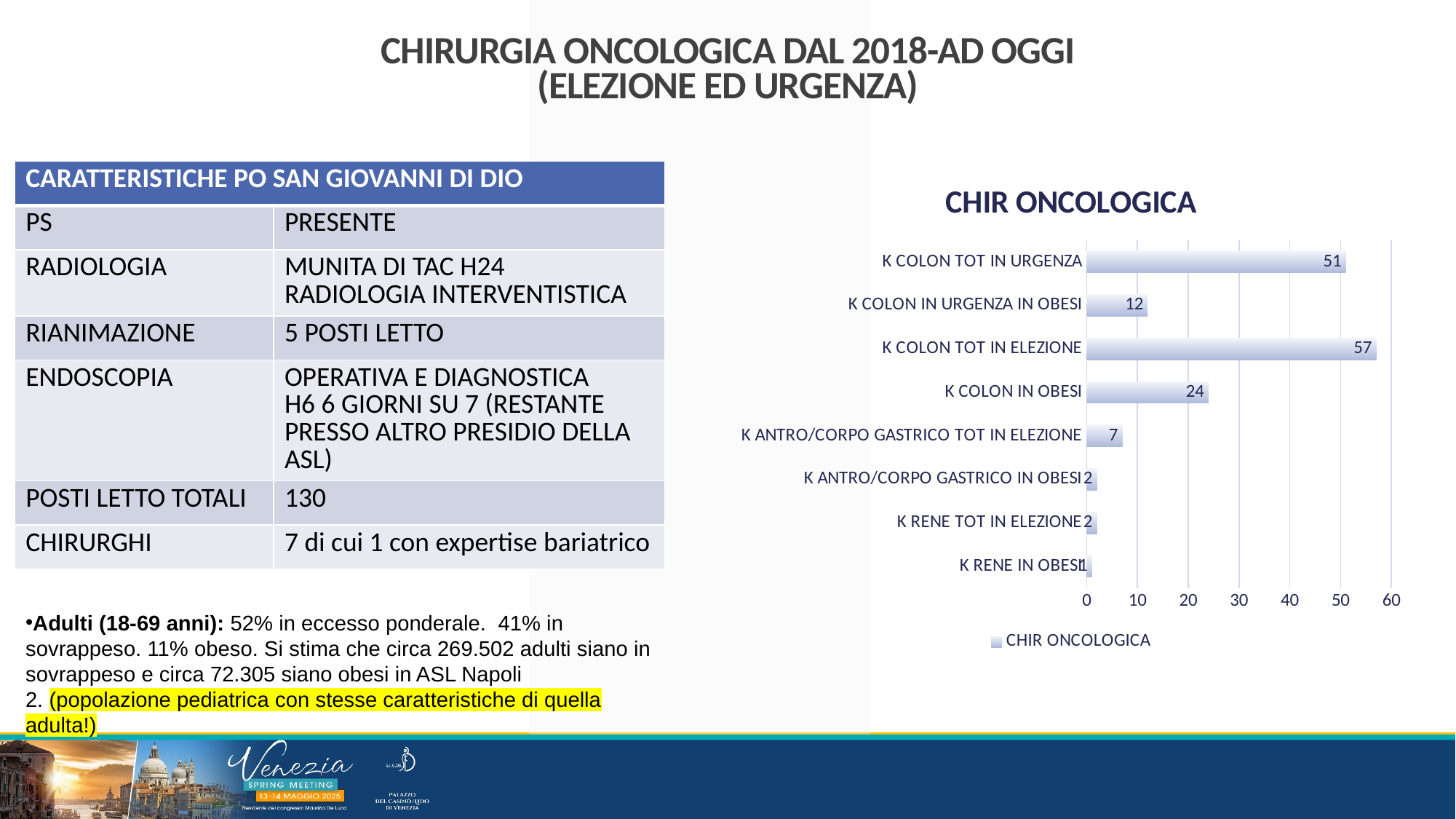

CHIRURGIA ONCOLOGICA DAL 2018-AD OGGI (ELEZIONE ED URGENZA)
| CARATTERISTICHE PO SAN GIOVANNI DI DIO |  |
| --- | --- |
| PS | PRESENTE |
| RADIOLOGIA | MUNITA DI TAC H24 RADIOLOGIA INTERVENTISTICA |
| RIANIMAZIONE | 5 POSTI LETTO |
| ENDOSCOPIA | OPERATIVA E DIAGNOSTICA H6 6 GIORNI SU 7 (RESTANTE PRESSO ALTRO PRESIDIO DELLA ASL) |
| POSTI LETTO TOTALI | 130 |
| CHIRURGHI | 7 di cui 1 con expertise bariatrico |

### Chart: CHIR ONCOLOGICA

| Category | CHIR ONCOLOGICA |
|---|---|
| K RENE IN OBESI | 1.0 |
| K RENE TOT IN ELEZIONE | 2.0 |
| K ANTRO/CORPO GASTRICO IN OBESI | 2.0 |
| K ANTRO/CORPO GASTRICO TOT IN ELEZIONE | 7.0 |
| K COLON IN OBESI | 24.0 |
| K COLON TOT IN ELEZIONE | 57.0 |
| K COLON IN URGENZA IN OBESI | 12.0 |
| K COLON TOT IN URGENZA | 51.0 |
Adulti (18-69 anni): 52% in eccesso ponderale.  41% in sovrappeso. 11% obeso. Si stima che circa 269.502 adulti siano in sovrappeso e circa 72.305 siano obesi in ASL Napoli 2. (popolazione pediatrica con stesse caratteristiche di quella adulta!)